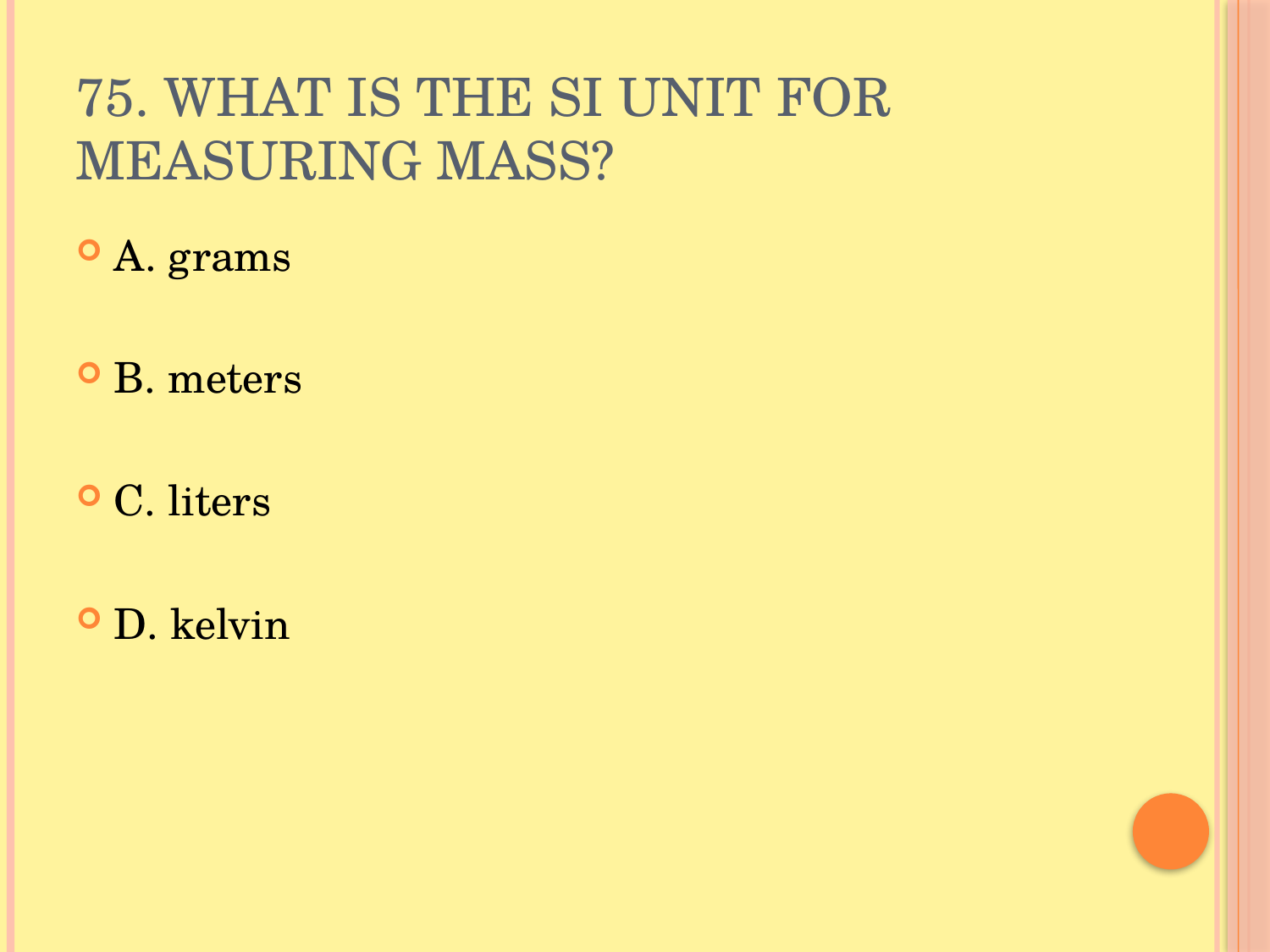

# 75. What is the SI unit for measuring mass?
A. grams

B. meters

C. liters

D. kelvin